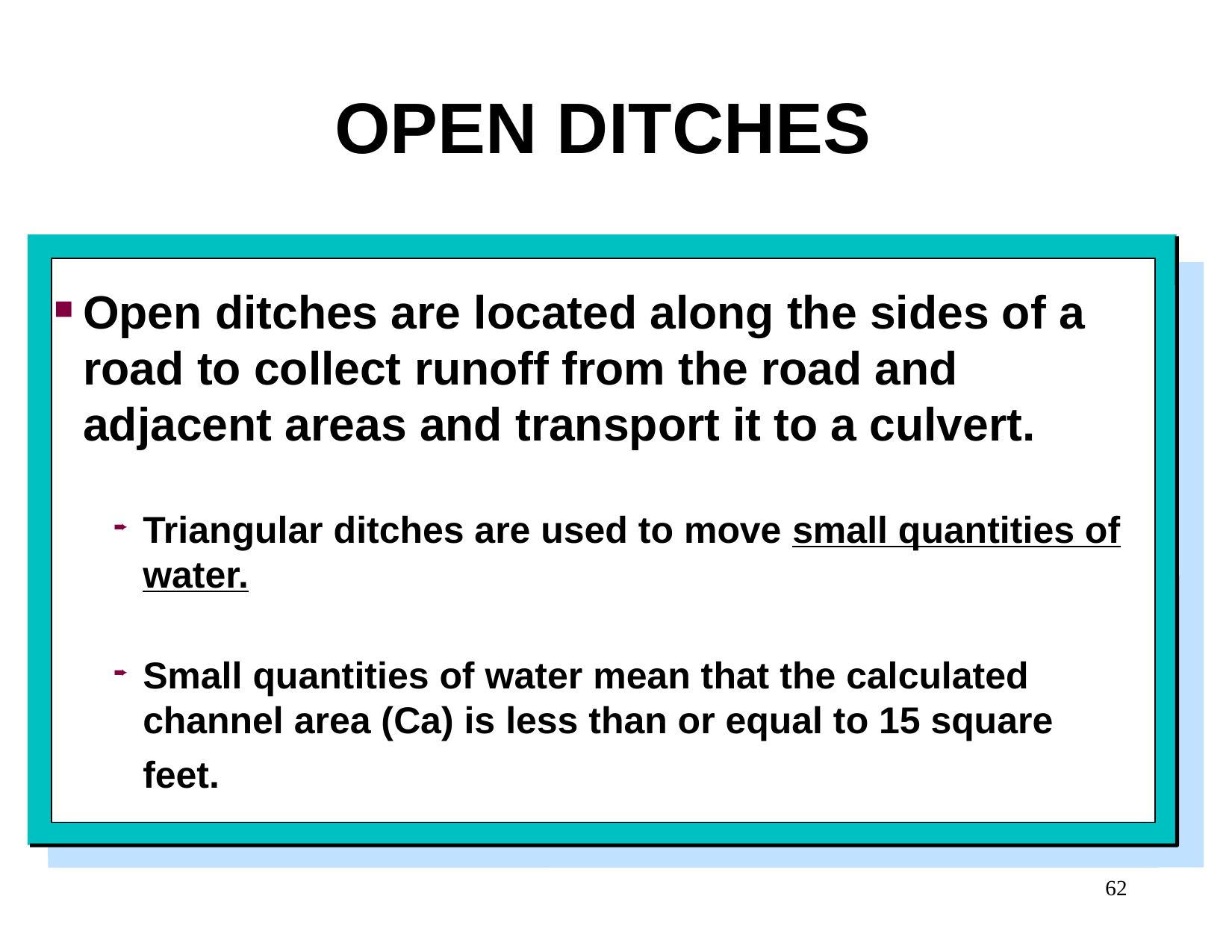

OPEN DITCHES

Open ditches are located along the sides of a road to collect runoff from the road and adjacent areas and transport it to a culvert.
Triangular ditches are used to move small quantities of water.
Small quantities of water mean that the calculated channel area (Ca) is less than or equal to 15 square feet.
62